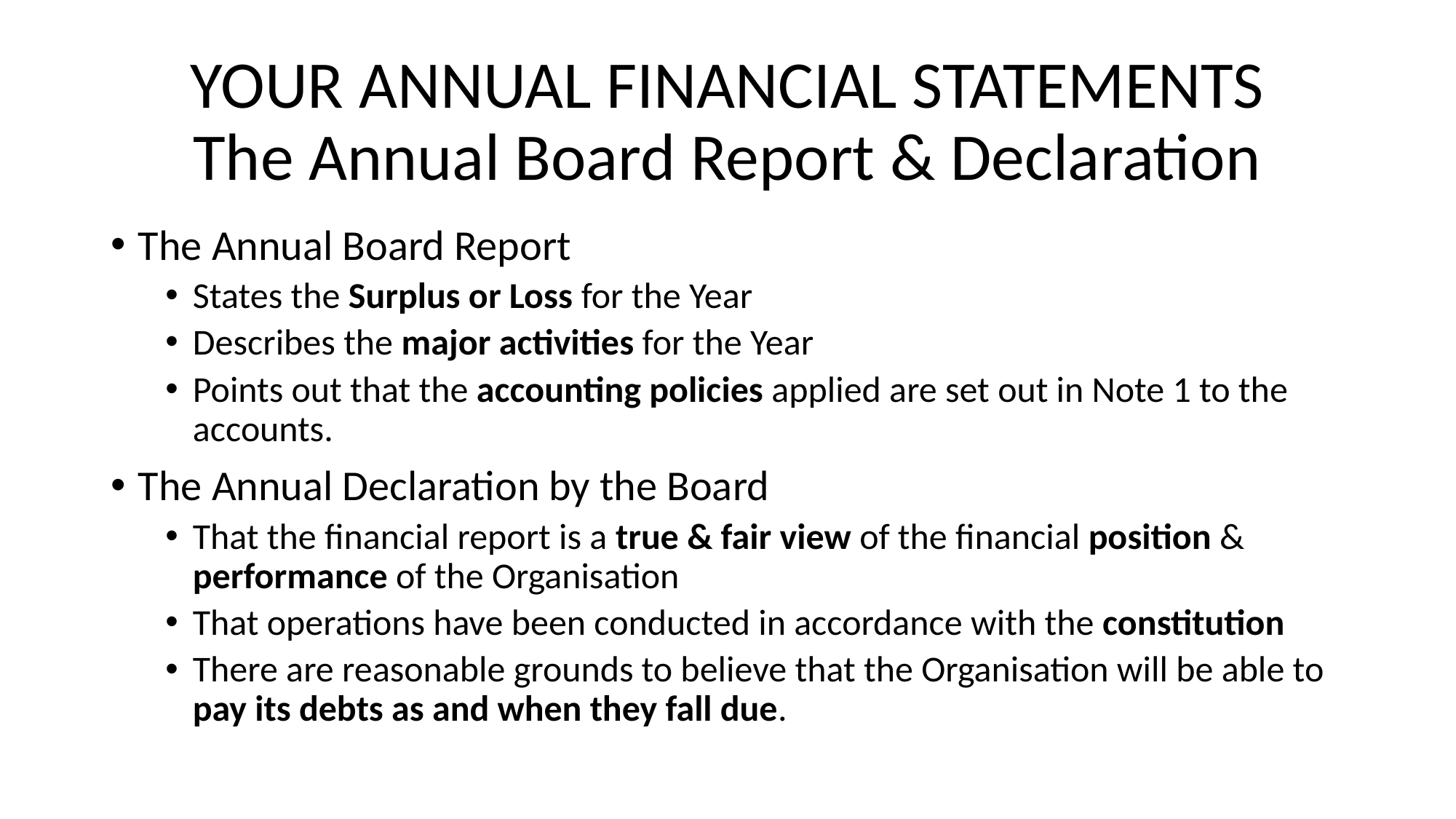

# YOUR ANNUAL FINANCIAL STATEMENTS The Annual Board Report & Declaration
The Annual Board Report
States the Surplus or Loss for the Year
Describes the major activities for the Year
Points out that the accounting policies applied are set out in Note 1 to the accounts.
The Annual Declaration by the Board
That the financial report is a true & fair view of the financial position & performance of the Organisation
That operations have been conducted in accordance with the constitution
There are reasonable grounds to believe that the Organisation will be able to pay its debts as and when they fall due.